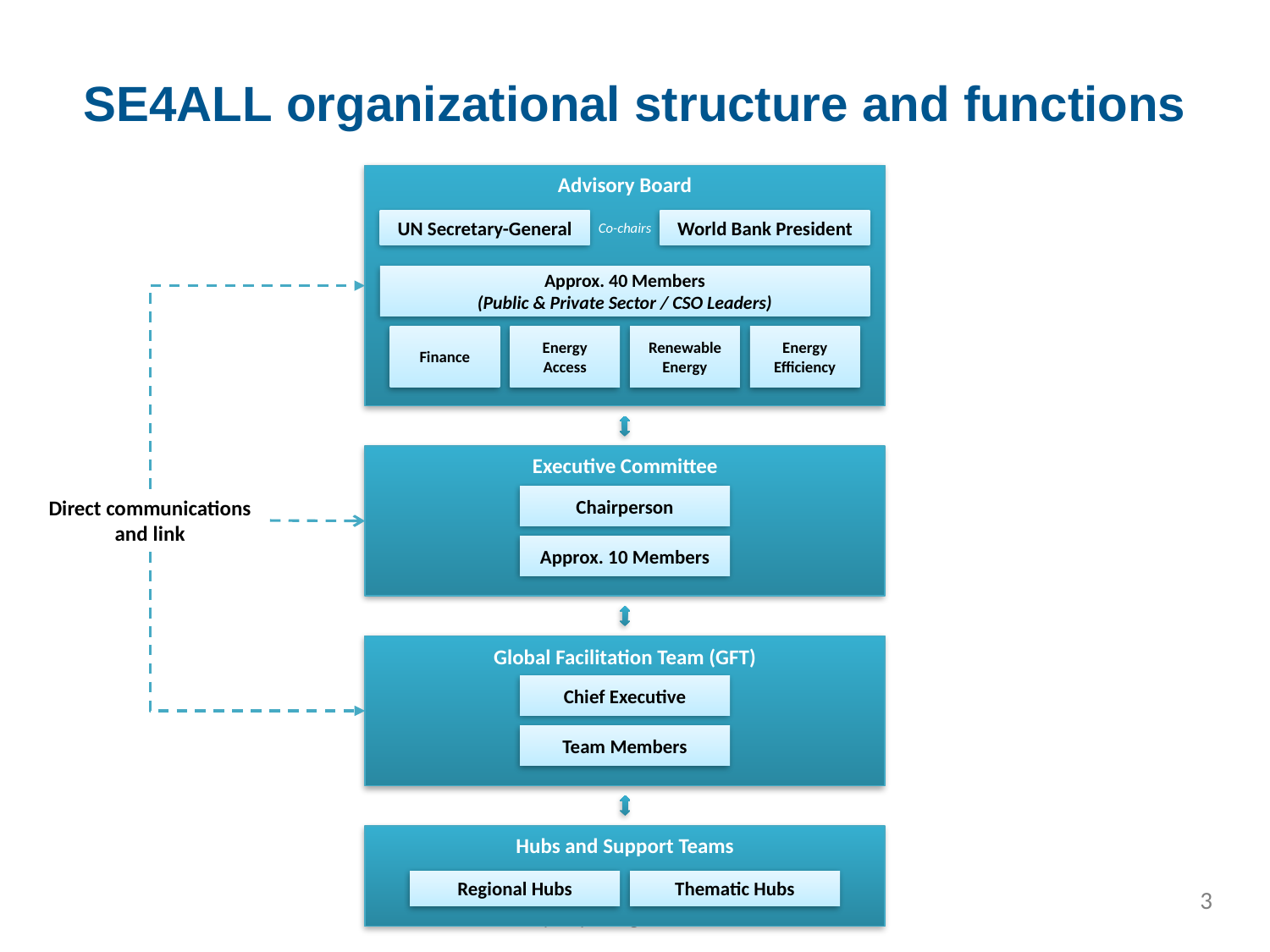

SE4ALL organizational structure and functions

Advisory Board
UN Secretary-General
World Bank President
Approx. 40 Members
(Public & Private Sector / CSO Leaders)
Finance
Energy
Access
Renewable
Energy
Energy
Efficiency
Co-chairs

Executive Committee
Chairperson
Approx. 10 Members
Direct communications and link

Global Facilitation Team (GFT)
Chief Executive
Team Members

Hubs and Support Teams
Regional Hubs
Thematic Hubs
Meeting with Danish Industry representatives
UN City, Copenhagen, 7 March 2014
3